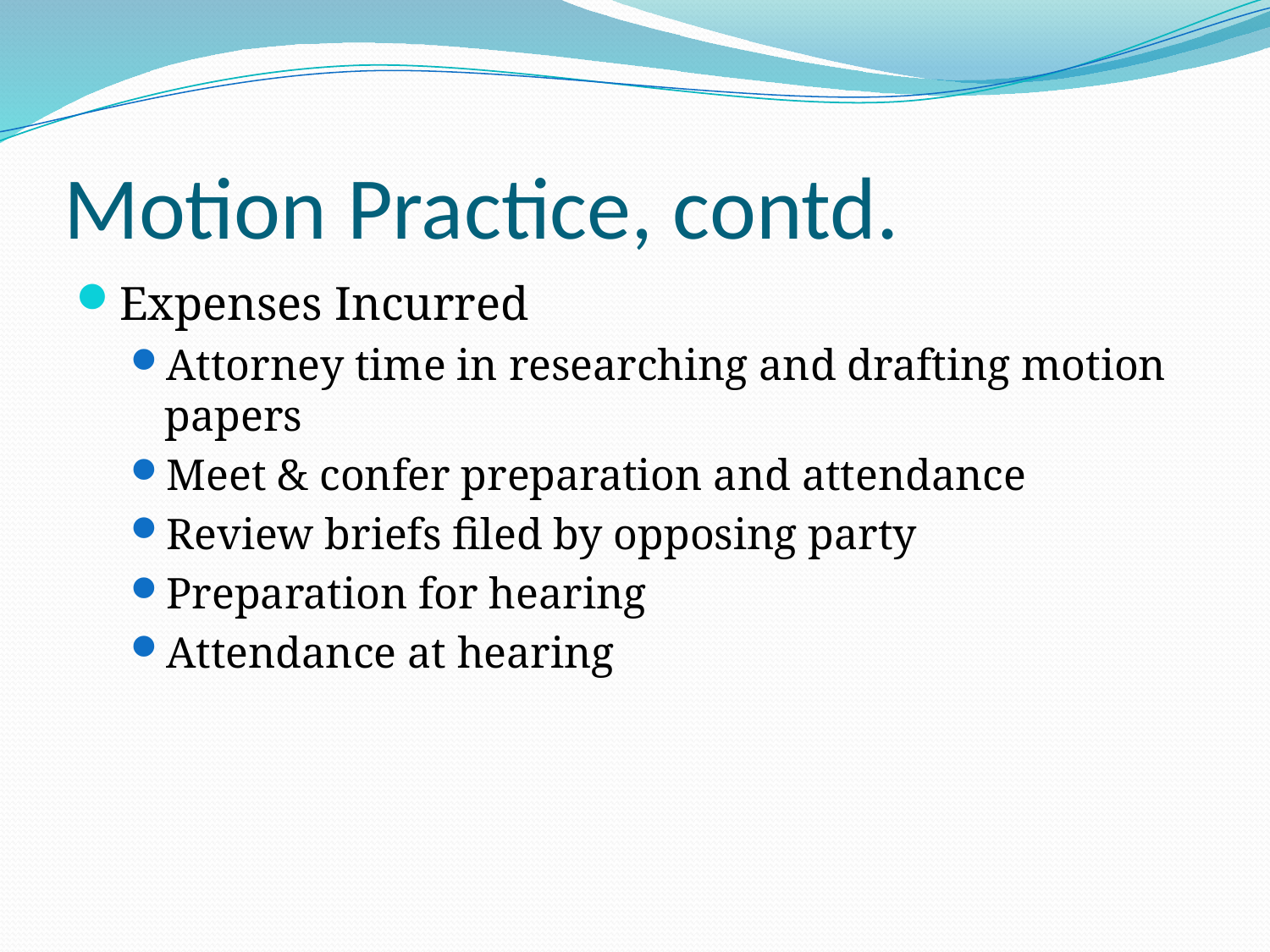

# Motion Practice, contd.
Expenses Incurred
Attorney time in researching and drafting motion papers
Meet & confer preparation and attendance
Review briefs filed by opposing party
Preparation for hearing
Attendance at hearing